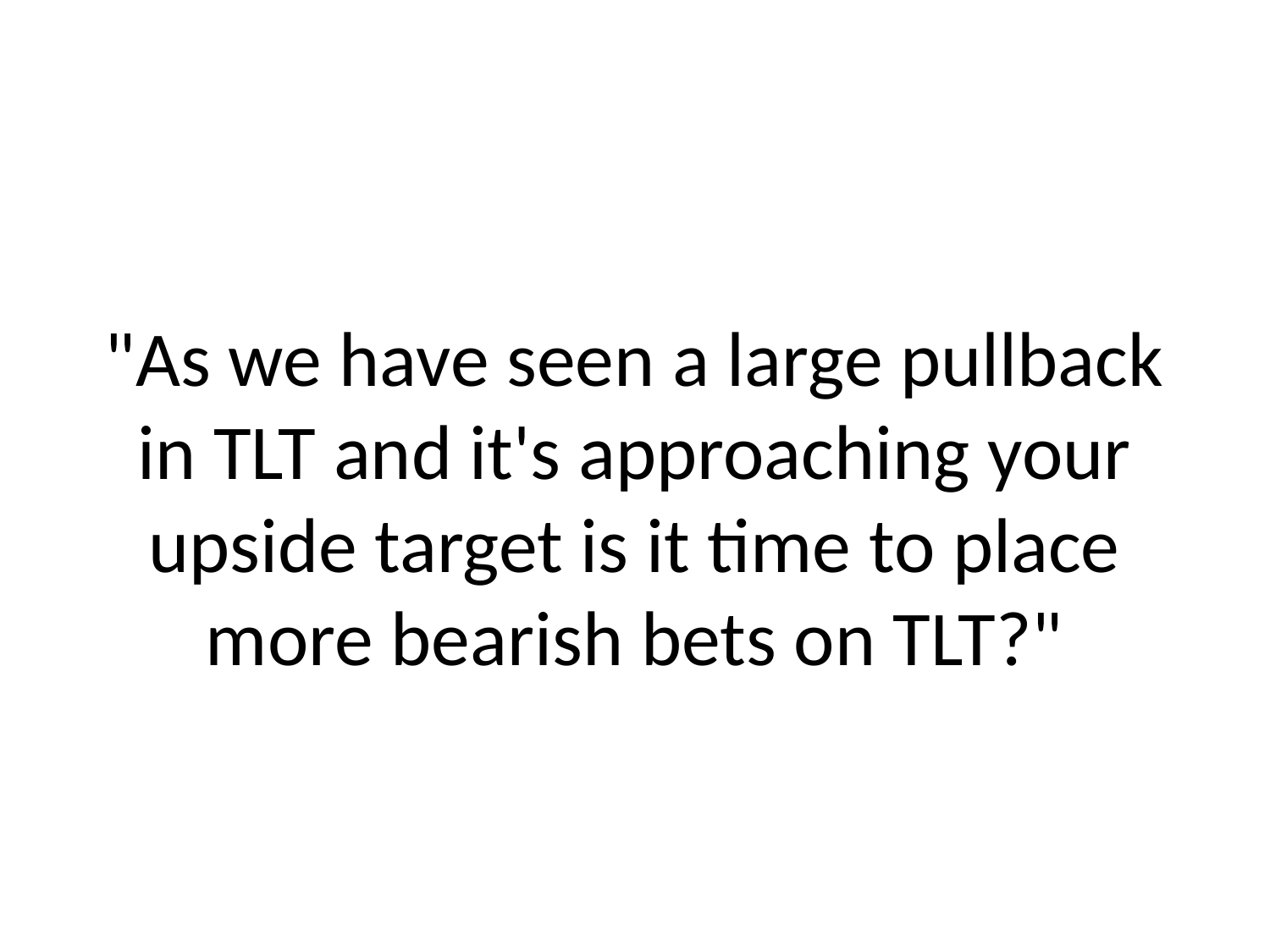

# "As we have seen a large pullback in TLT and it's approaching your upside target is it time to place more bearish bets on TLT?"